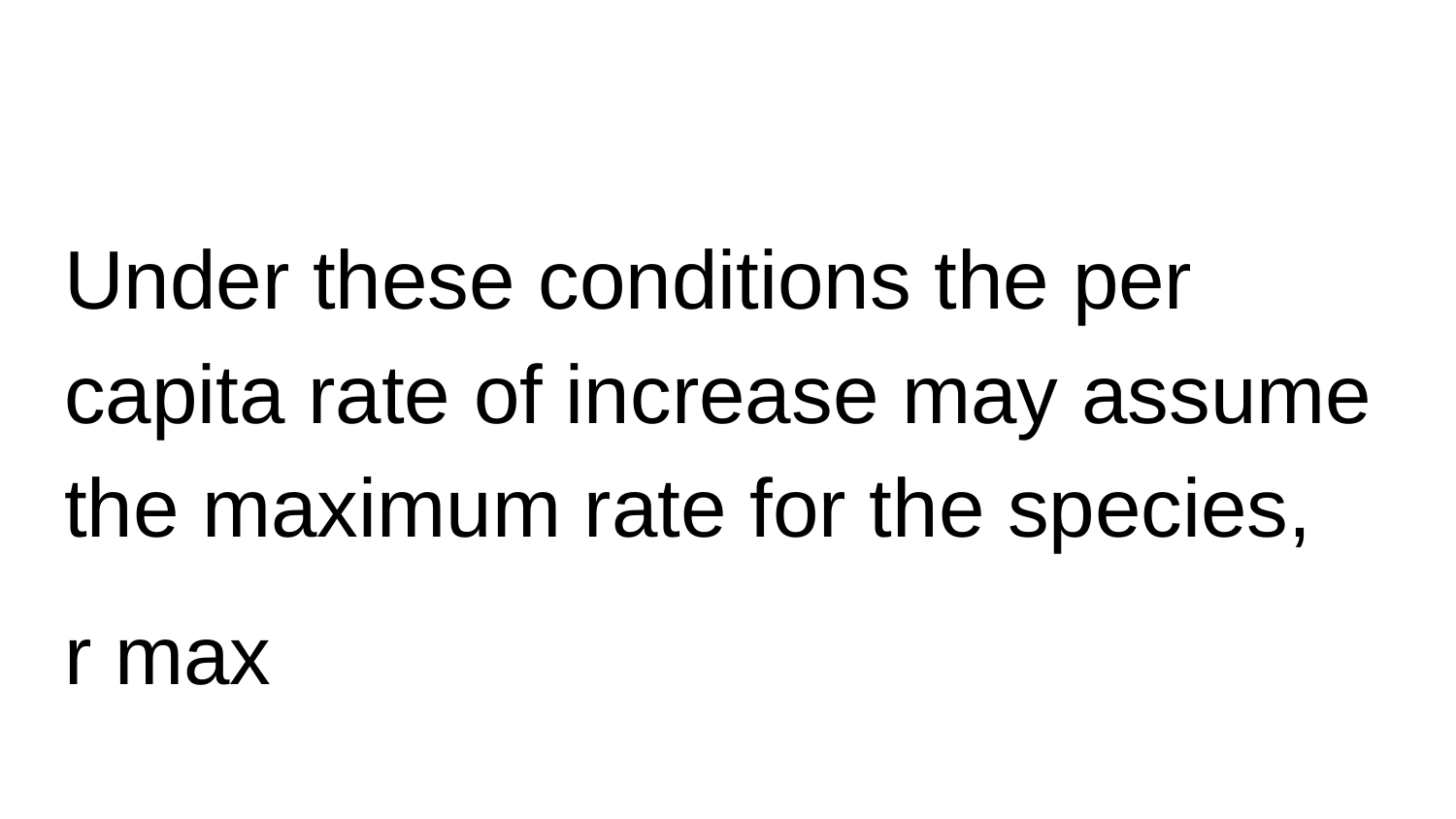

Under these conditions the per capita rate of increase may assume the maximum rate for the species,
r max